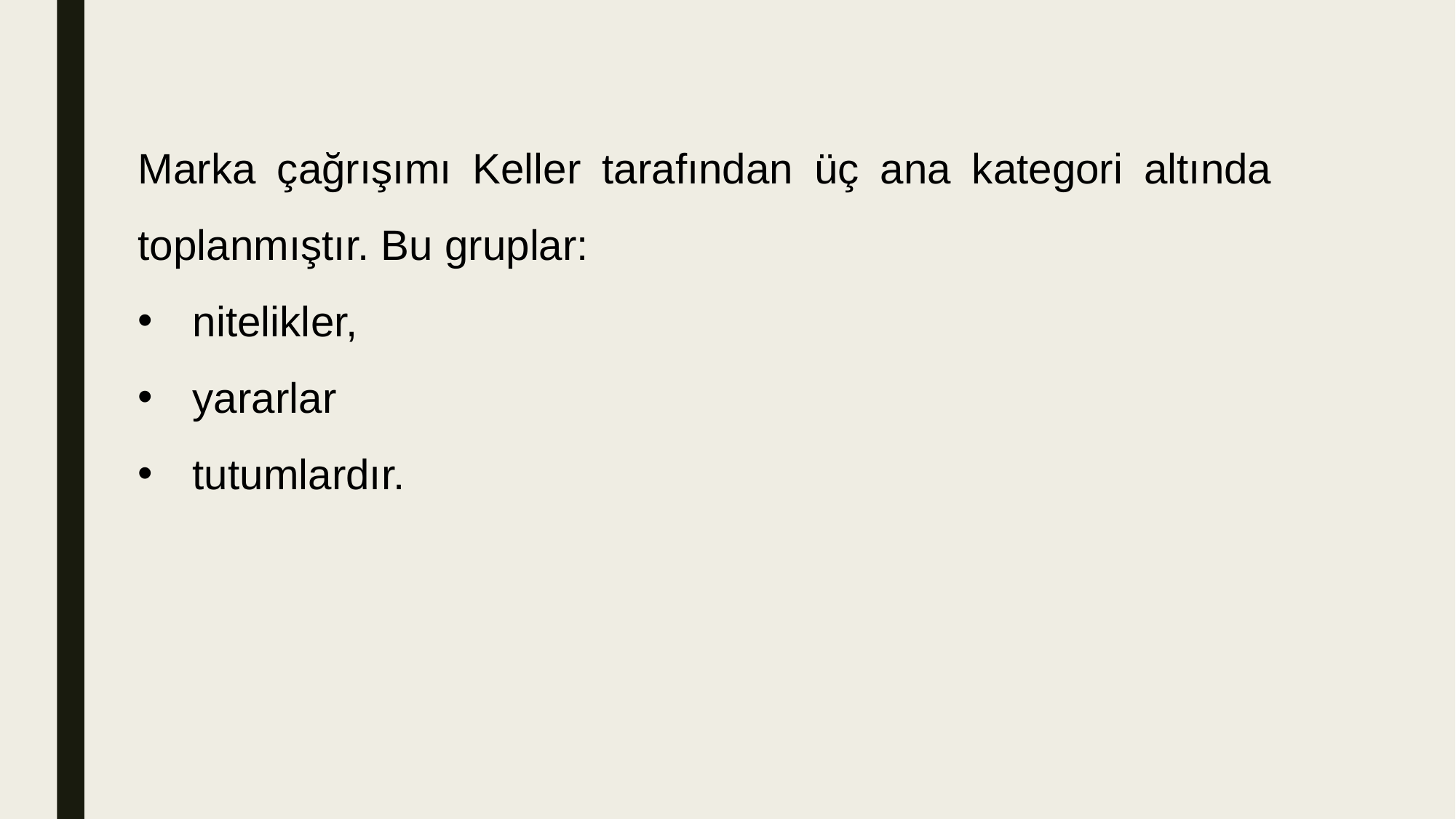

Marka çağrışımı Keller tarafından üç ana kategori altında toplanmıştır. Bu gruplar:
nitelikler,
yararlar
tutumlardır.